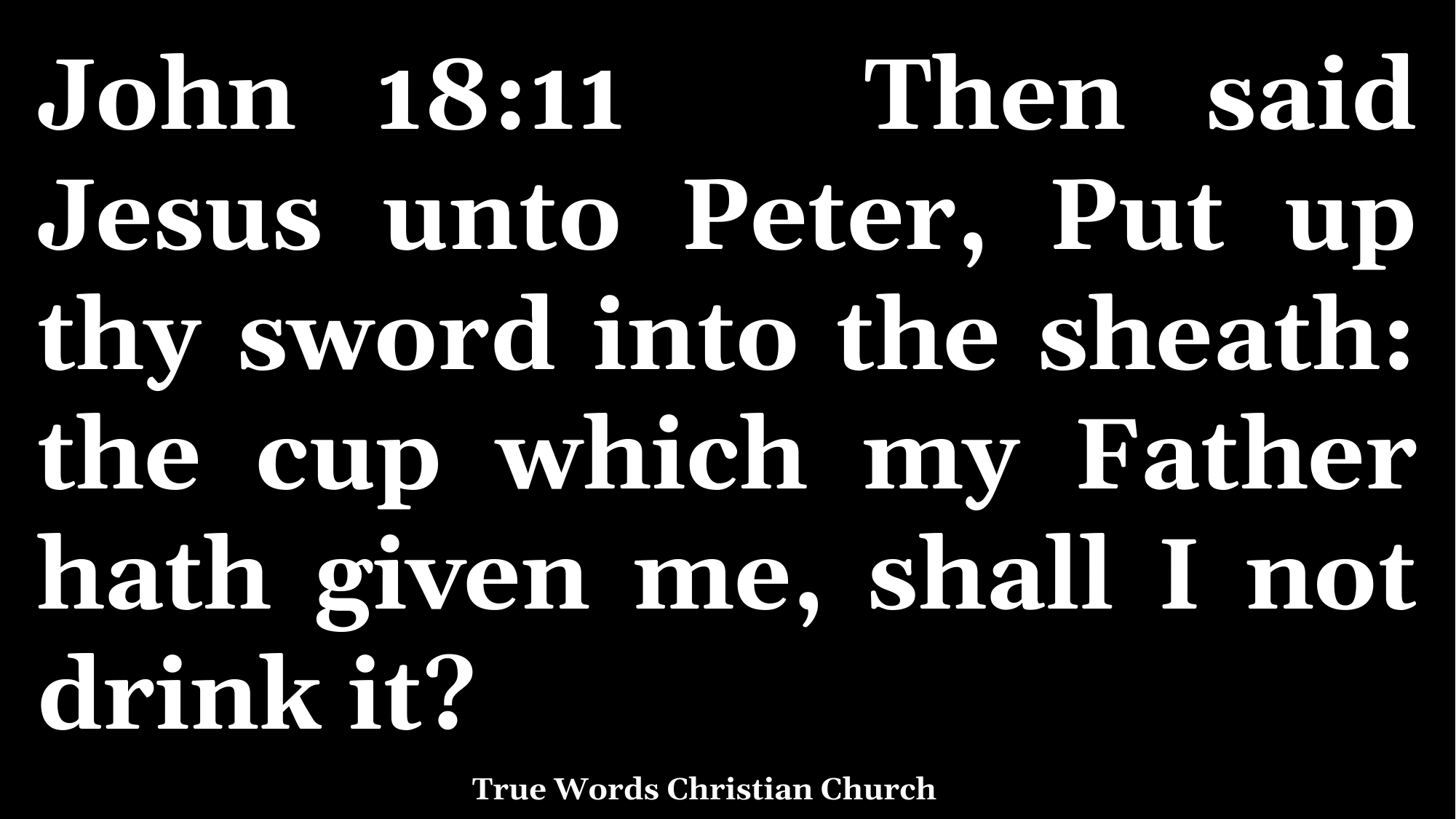

John 18:11   Then said Jesus unto Peter, Put up thy sword into the sheath: the cup which my Father hath given me, shall I not drink it?
True Words Christian Church